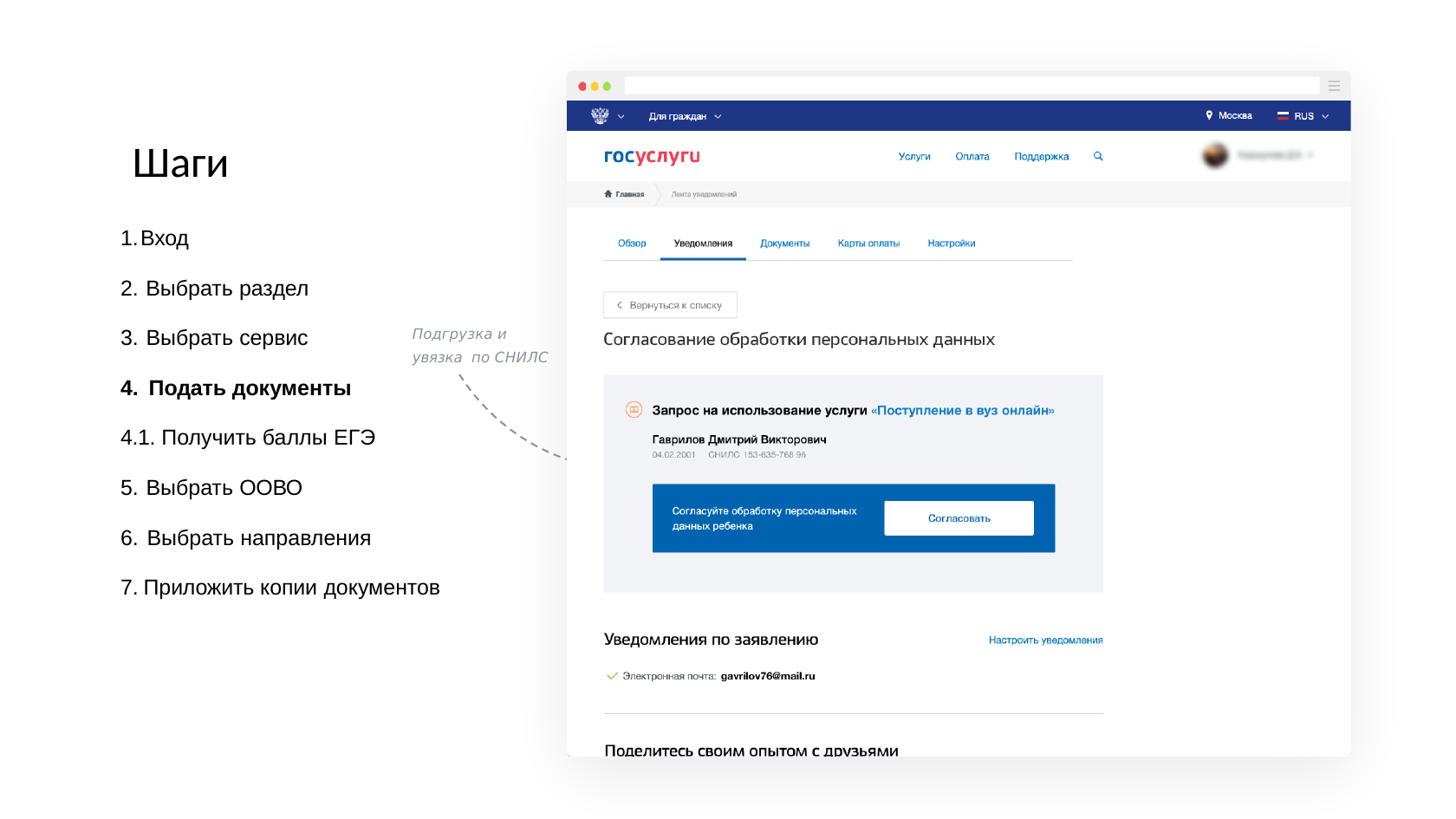

# Шаги
Вход

Выбрать раздел

Выбрать сервис

Подать документы

4.1. Получить баллы ЕГЭ

Выбрать ООВО

Выбрать направления

Приложить копии документов
Подгрузка и увязка  по СНИЛС